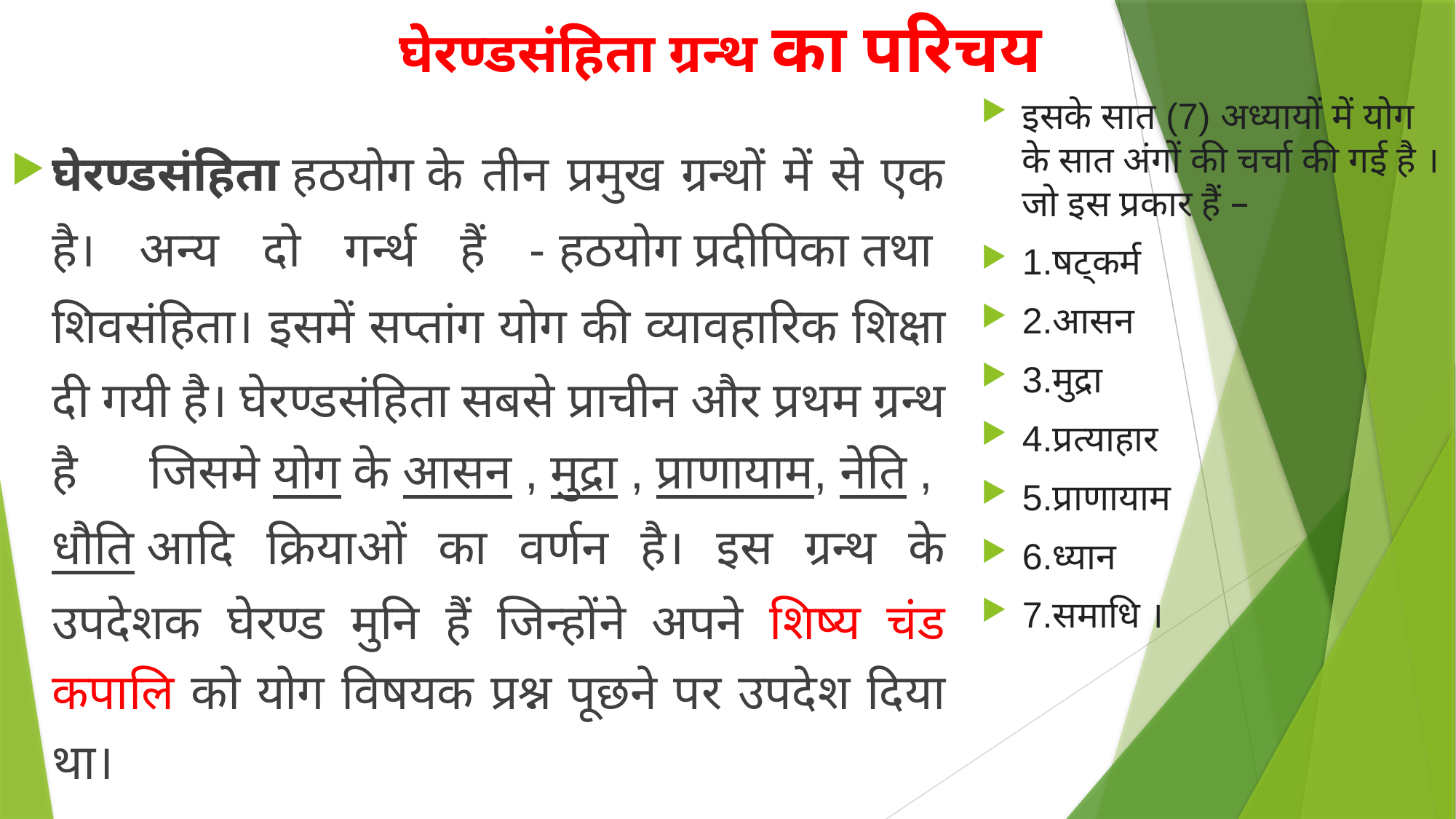

# घेरण्डसंहिता ग्रन्थ का परिचय
इसके सात (7) अध्यायों में योग के सात अंगों की चर्चा की गई है । जो इस प्रकार हैं –
1.षट्कर्म
2.आसन
3.मुद्रा
4.प्रत्याहार
5.प्राणायाम
6.ध्यान
7.समाधि ।

घेरण्डसंहिता हठयोग के तीन प्रमुख ग्रन्थों में से एक है। अन्य दो गर्न्थ हैं - हठयोग प्रदीपिका तथा शिवसंहिता। इसमें सप्तांग योग की व्यावहारिक शिक्षा दी गयी है। घेरण्डसंहिता सबसे प्राचीन और प्रथम ग्रन्थ है  जिसमे योग के आसन , मुद्रा , प्राणायाम, नेति , धौति आदि क्रियाओं का वर्णन है। इस ग्रन्थ के उपदेशक घेरण्ड मुनि हैं जिन्होंने अपने शिष्य चंड कपालि को योग विषयक प्रश्न पूछने पर उपदेश दिया था।